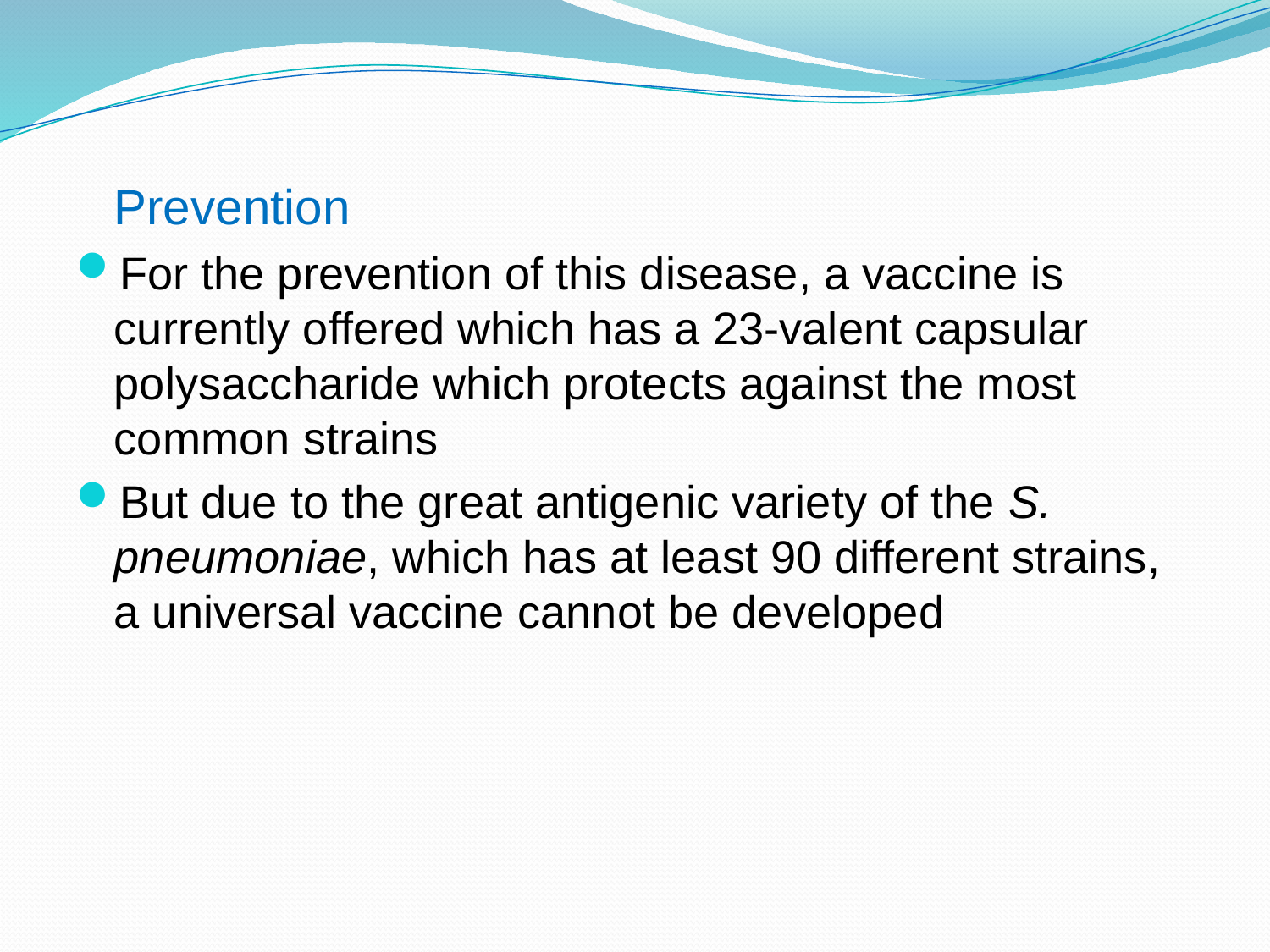

Prevention
For the prevention of this disease, a vaccine is currently offered which has a 23-valent capsular polysaccharide which protects against the most common strains
But due to the great antigenic variety of the S. pneumoniae, which has at least 90 different strains, a universal vaccine cannot be developed